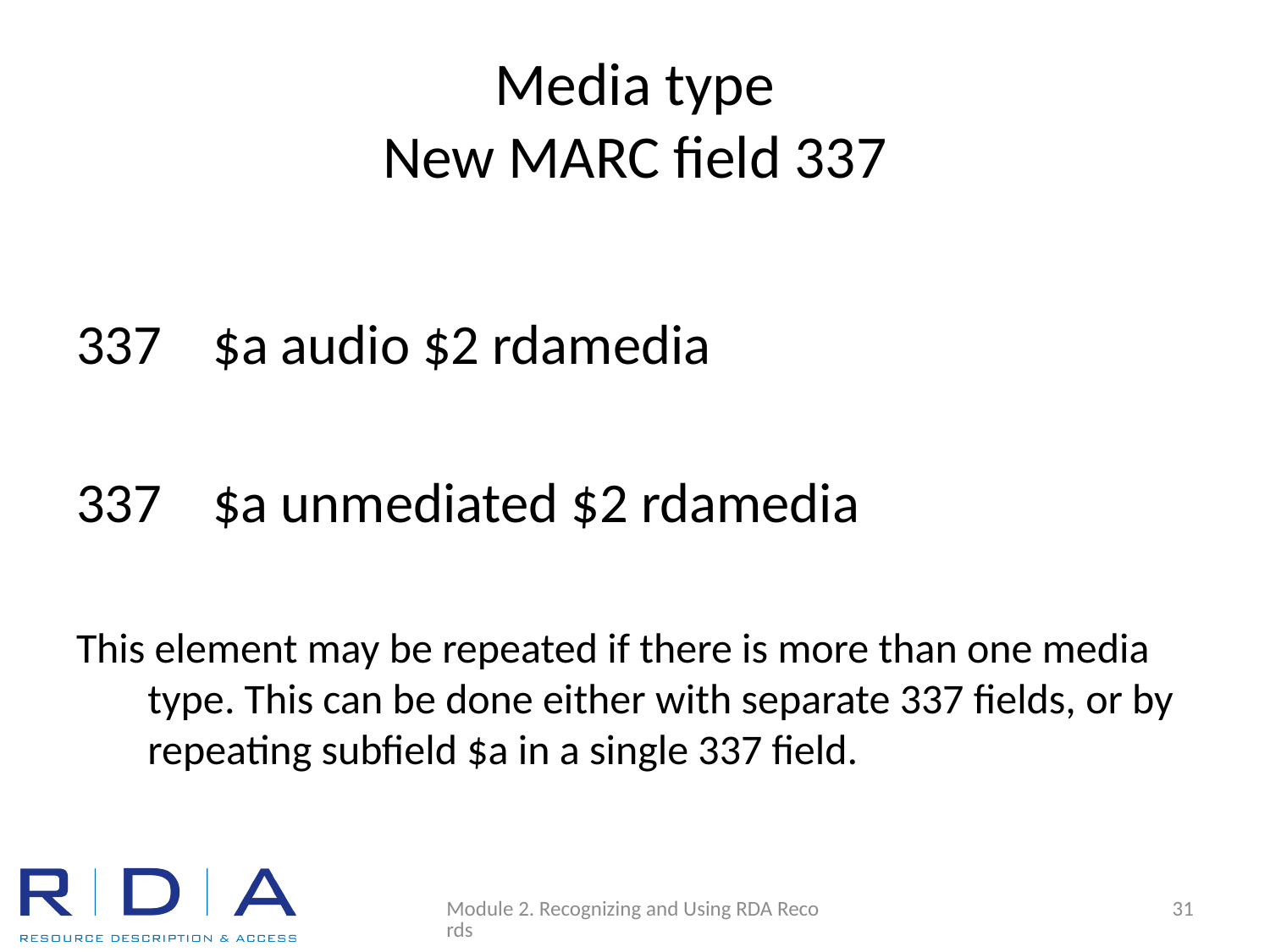

# Media type New MARC field 337

    $a audio $2 rdamedia

337    $a unmediated $2 rdamedia

This element may be repeated if there is more than one media type. This can be done either with separate 337 fields, or by repeating subfield $a in a single 337 field.
Module 2. Recognizing and Using RDA Records
31